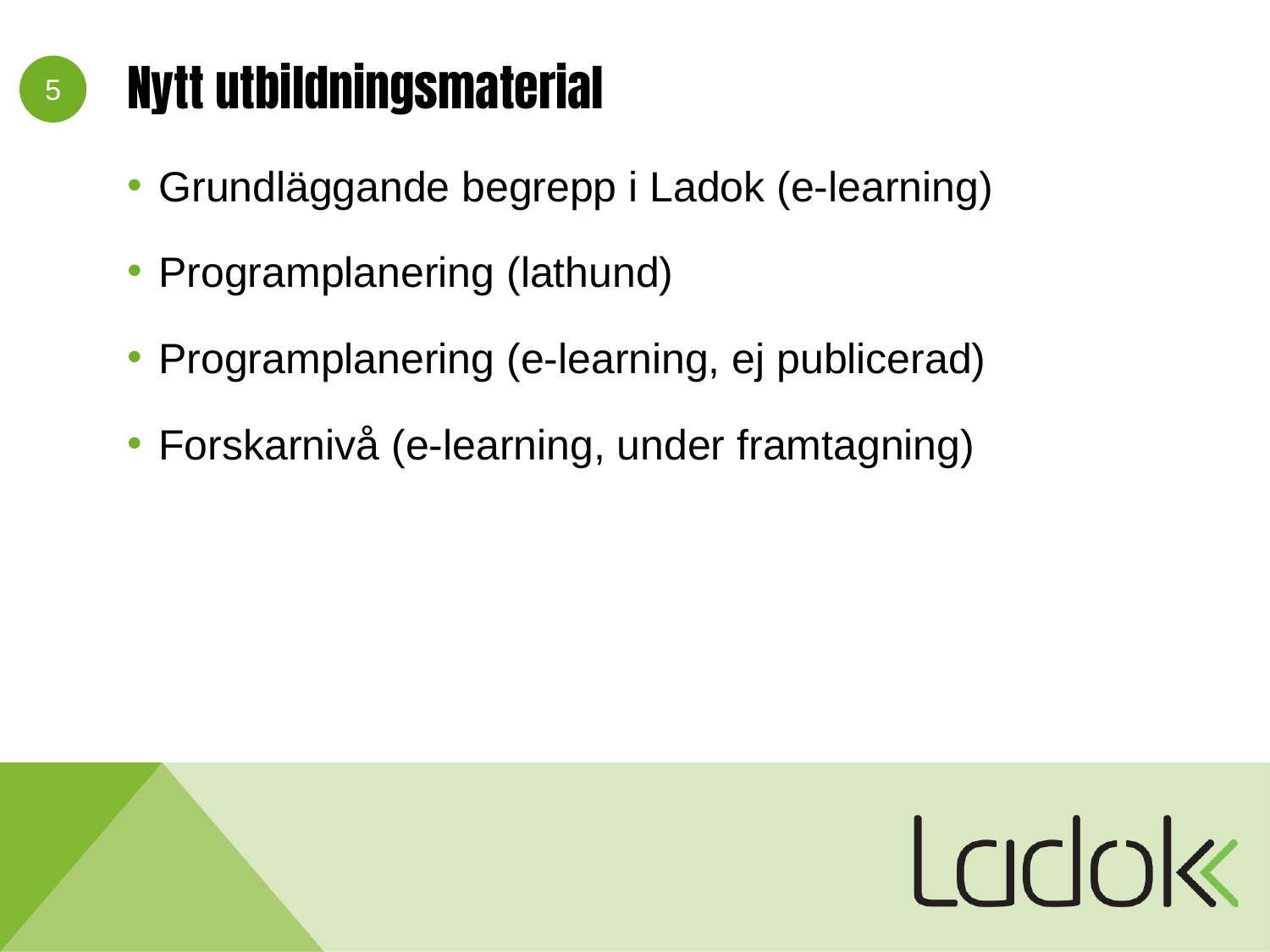

# Nytt utbildningsmaterial
Grundläggande begrepp i Ladok (e-learning)
Programplanering (lathund)
Programplanering (e-learning, ej publicerad)
Forskarnivå (e-learning, under framtagning)